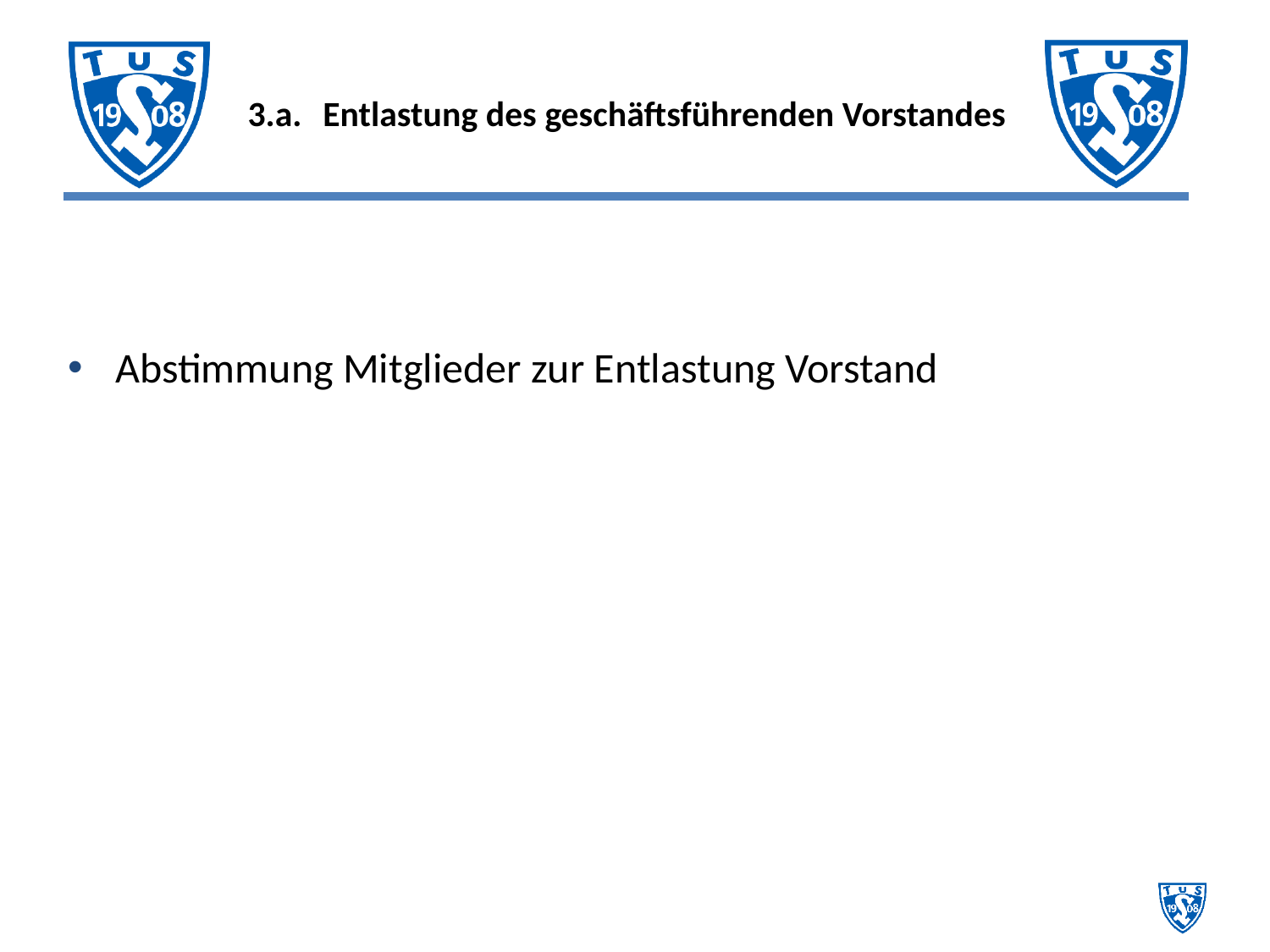

# 3.a.	Entlastung des geschäftsführenden Vorstandes

Abstimmung Mitglieder zur Entlastung Vorstand